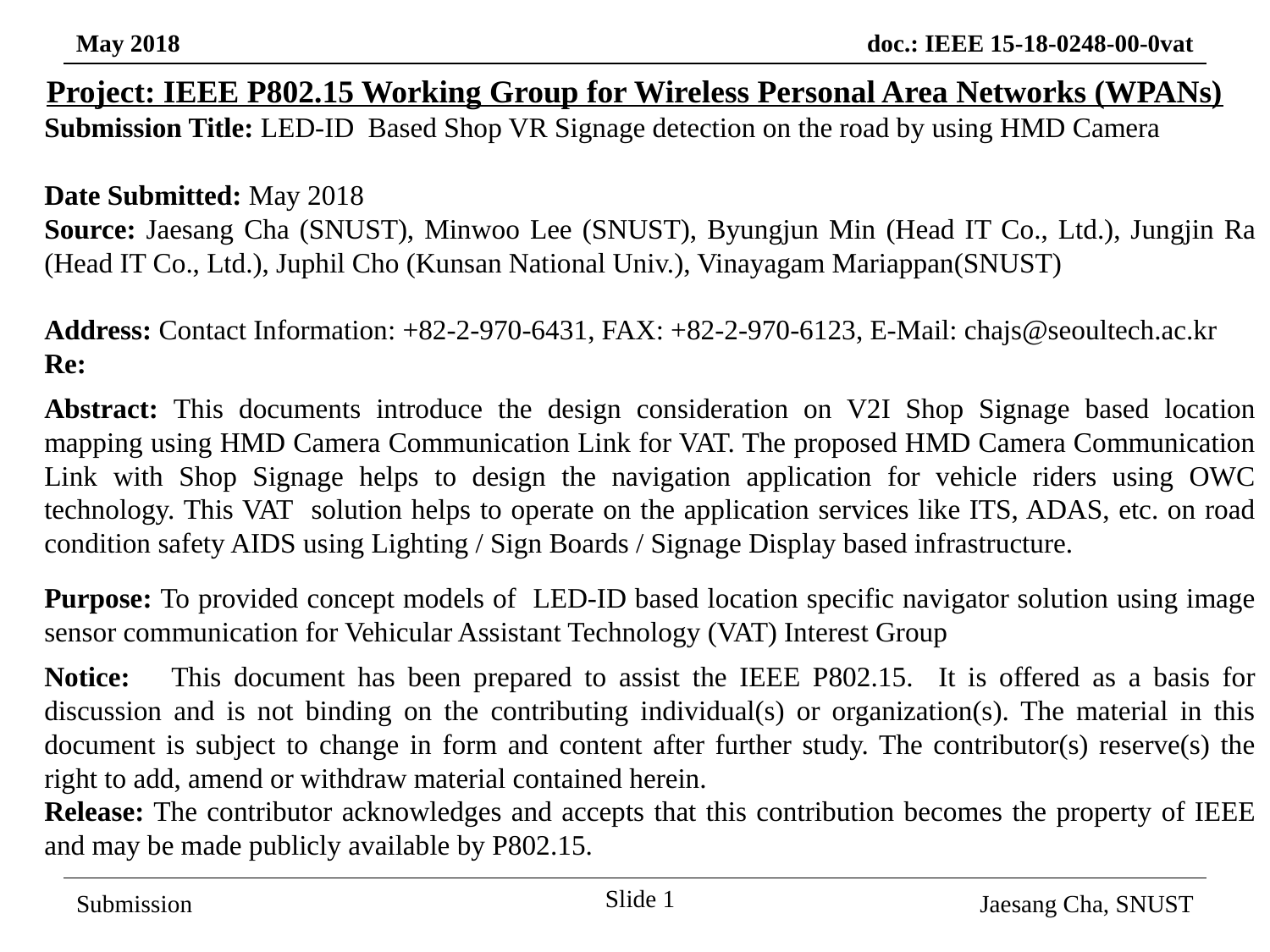

Project: IEEE P802.15 Working Group for Wireless Personal Area Networks (WPANs)
Submission Title: LED-ID  Based Shop VR Signage detection on the road by using HMD Camera

Date Submitted: May 2018
Source: Jaesang Cha (SNUST), Minwoo Lee (SNUST), Byungjun Min (Head IT Co., Ltd.), Jungjin Ra (Head IT Co., Ltd.), Juphil Cho (Kunsan National Univ.), Vinayagam Mariappan(SNUST)

Address: Contact Information: +82-2-970-6431, FAX: +82-2-970-6123, E-Mail: chajs@seoultech.ac.kr
Re:
Abstract: This documents introduce the design consideration on V2I Shop Signage based location mapping using HMD Camera Communication Link for VAT. The proposed HMD Camera Communication Link with Shop Signage helps to design the navigation application for vehicle riders using OWC technology. This VAT  solution helps to operate on the application services like ITS, ADAS, etc. on road condition safety AIDS using Lighting / Sign Boards / Signage Display based infrastructure.
Purpose: To provided concept models of  LED-ID based location specific navigator solution using image sensor communication for Vehicular Assistant Technology (VAT) Interest Group
Notice:	This document has been prepared to assist the IEEE P802.15.  It is offered as a basis for discussion and is not binding on the contributing individual(s) or organization(s). The material in this document is subject to change in form and content after further study. The contributor(s) reserve(s) the right to add, amend or withdraw material contained herein.
Release: The contributor acknowledges and accepts that this contribution becomes the property of IEEE and may be made publicly available by P802.15.
Slide 1